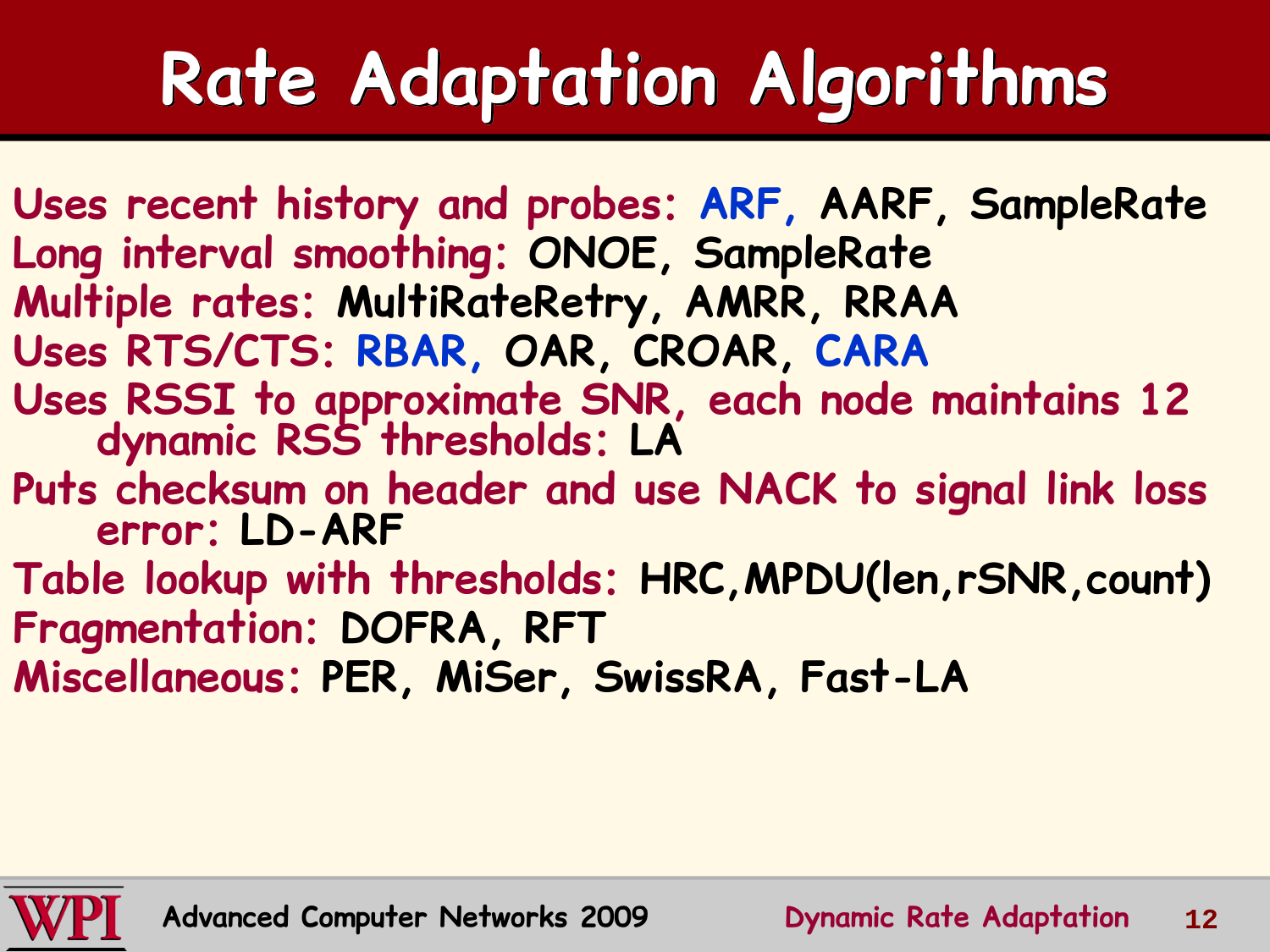

# Rate Adaptation Algorithms
Uses recent history and probes: ARF, AARF, SampleRate
Long interval smoothing: ONOE, SampleRate
Multiple rates: MultiRateRetry, AMRR, RRAA
Uses RTS/CTS: RBAR, OAR, CROAR, CARA
Uses RSSI to approximate SNR, each node maintains 12 dynamic RSS thresholds: LA
Puts checksum on header and use NACK to signal link loss error: LD-ARF
Table lookup with thresholds: HRC,MPDU(len,rSNR,count)
Fragmentation: DOFRA, RFT
Miscellaneous: PER, MiSer, SwissRA, Fast-LA

Advanced Computer Networks 2009           Dynamic Rate Adaptation
12